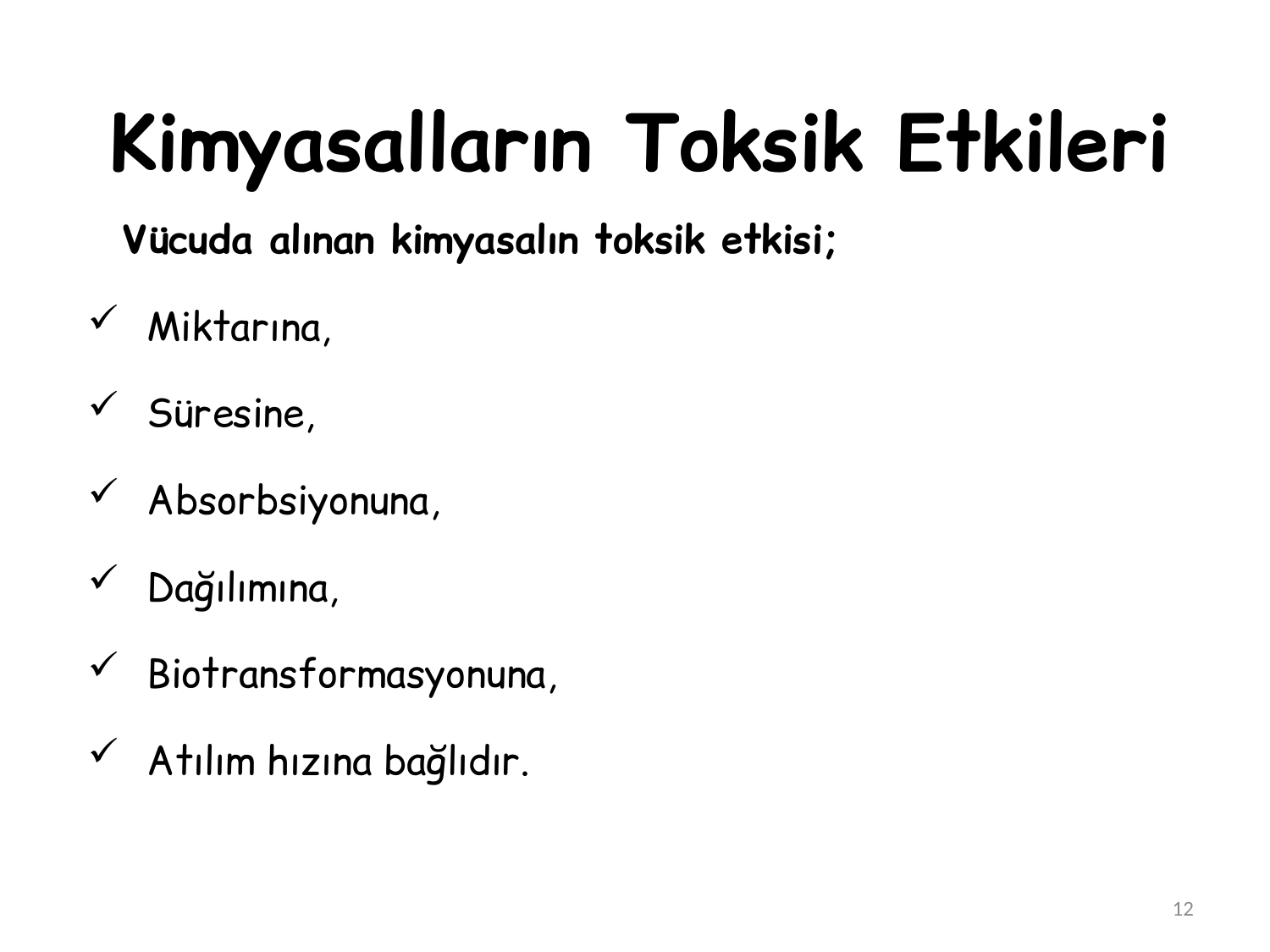

# Kimyasalların Toksik Etkileri
   Vücuda alınan kimyasalın toksik etkisi;
 Miktarına,
 Süresine,
 Absorbsiyonuna,
 Dağılımına,
 Biotransformasyonuna,
 Atılım hızına bağlıdır.
12